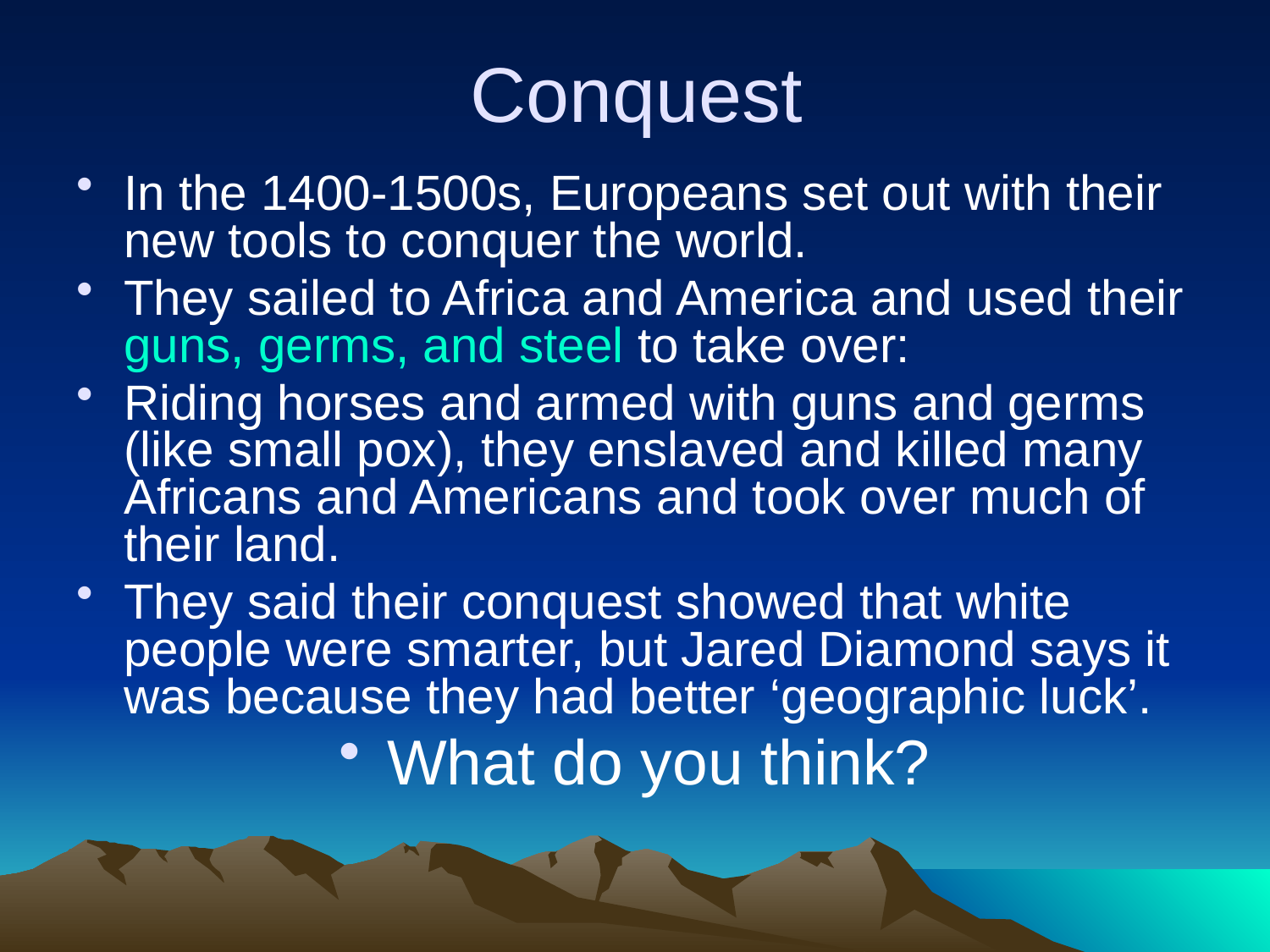

# Conquest
In the 1400-1500s, Europeans set out with their new tools to conquer the world.
They sailed to Africa and America and used their guns, germs, and steel to take over:
Riding horses and armed with guns and germs (like small pox), they enslaved and killed many Africans and Americans and took over much of their land.
They said their conquest showed that white people were smarter, but Jared Diamond says it was because they had better ‘geographic luck’.
What do you think?